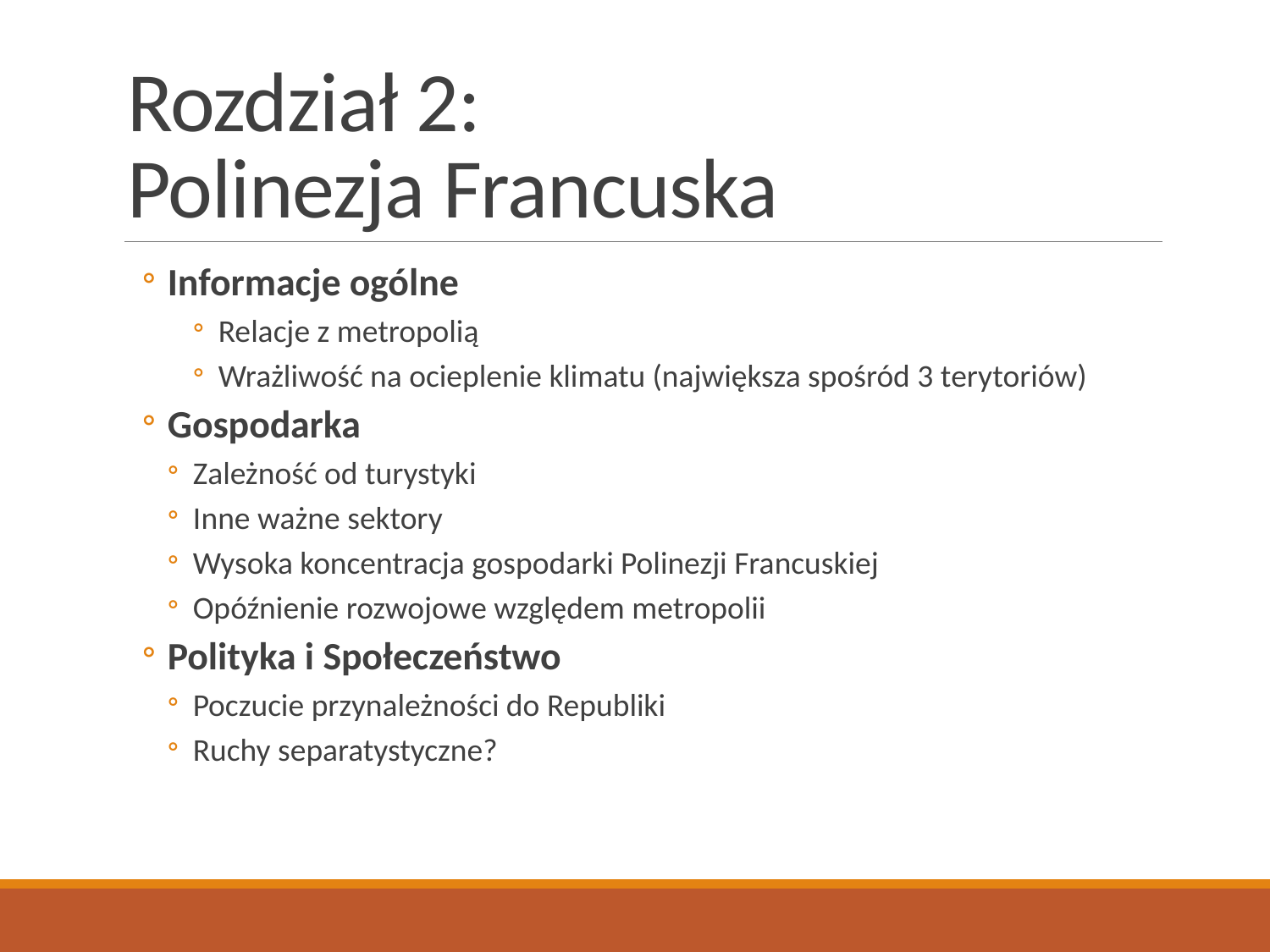

# Rozdział 2: Polinezja Francuska
Informacje ogólne
Relacje z metropolią
Wrażliwość na ocieplenie klimatu (największa spośród 3 terytoriów)
Gospodarka
Zależność od turystyki
Inne ważne sektory
Wysoka koncentracja gospodarki Polinezji Francuskiej
Opóźnienie rozwojowe względem metropolii
Polityka i Społeczeństwo
Poczucie przynależności do Republiki
Ruchy separatystyczne?